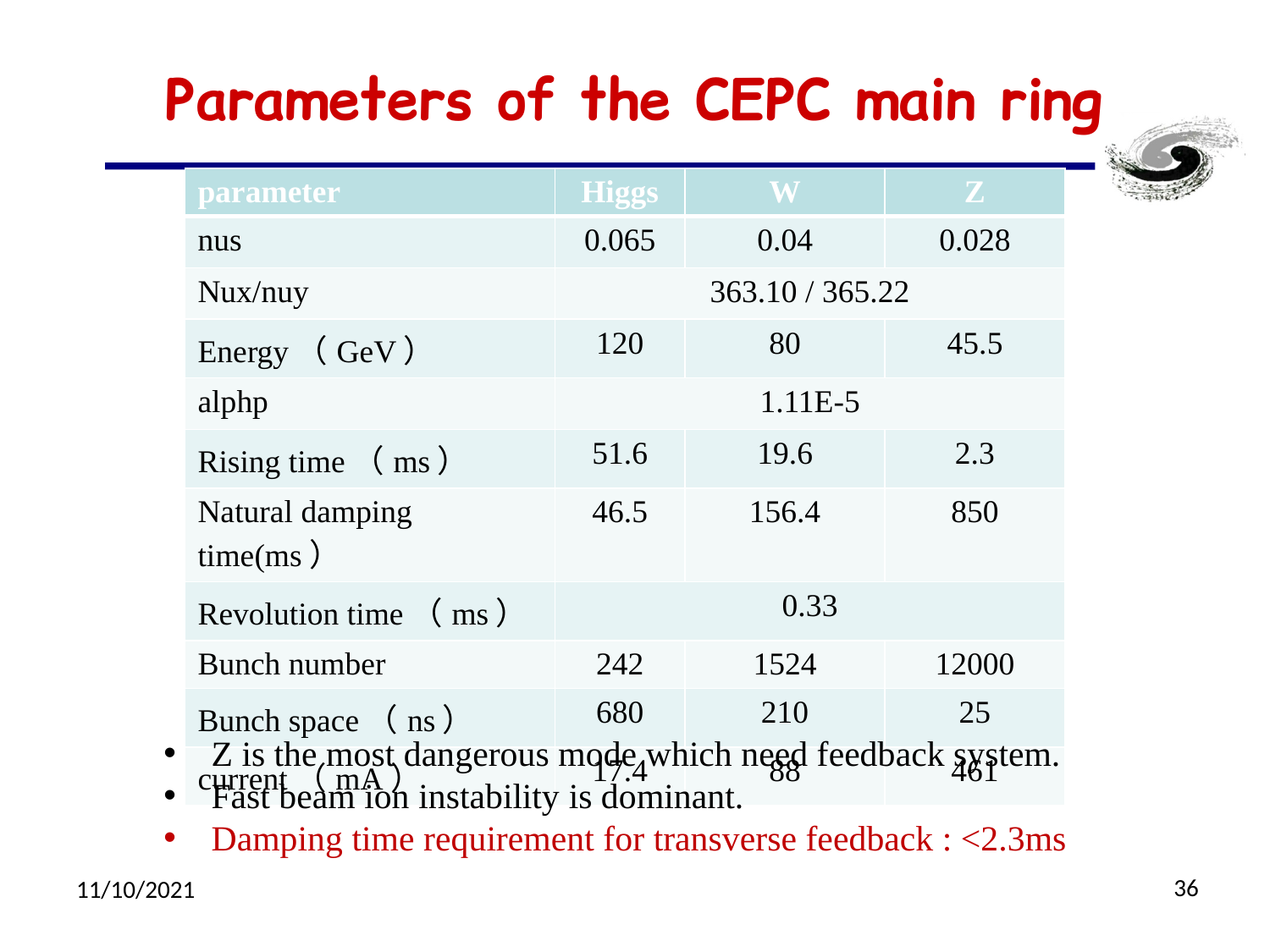

# Parameters of the CEPC main ring
| parameter | Higgs | W | Z |
| --- | --- | --- | --- |
| nus | 0.065 | 0.04 | 0.028 |
| Nux/nuy | 363.10 / 365.22 |  |  |
| Energy（GeV） | 120 | 80 | 45.5 |
| alphp | 1.11E-5 |  |  |
| Rising time（ms） | 51.6 | 19.6 | 2.3 |
| Natural damping time(ms） | 46.5 | 156.4 | 850 |
| Revolution time（ms） | 0.33 |  |  |
| Bunch number | 242 | 1524 | 12000 |
| Bunch space（ns） | 680 | 210 | 25 |
| current（mA） | 17.4 | 88 | 461 |
Z is the most dangerous mode which need feedback system.
Fast beam ion instability is dominant.
Damping time requirement for transverse feedback : <2.3ms
36
11/10/2021